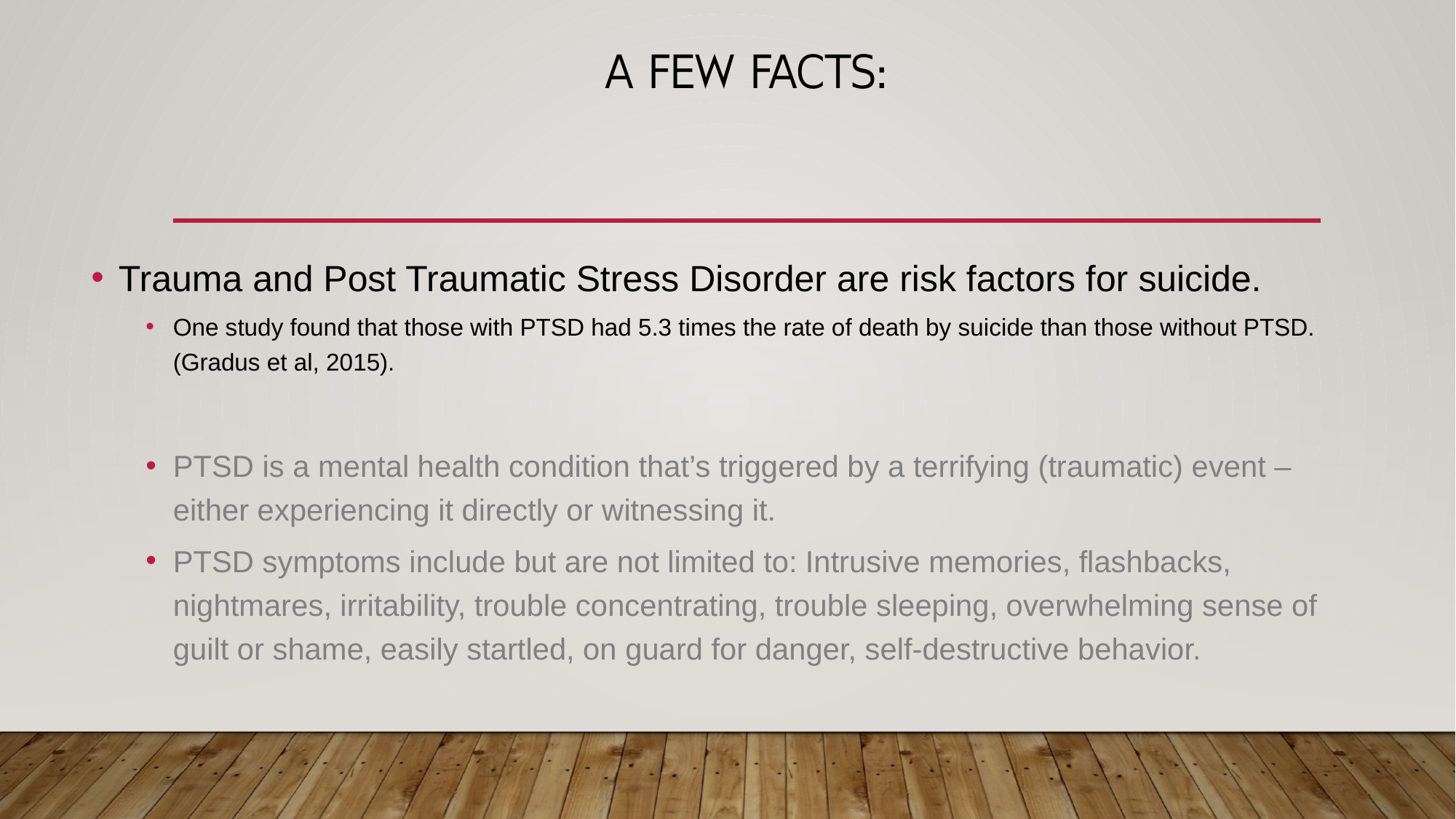

# A few facts:
Trauma and Post Traumatic Stress Disorder are risk factors for suicide.
One study found that those with PTSD had 5.3 times the rate of death by suicide than those without PTSD. (Gradus et al, 2015).

PTSD is a mental health condition that’s triggered by a terrifying (traumatic) event – either experiencing it directly or witnessing it.
PTSD symptoms include but are not limited to: Intrusive memories, flashbacks, nightmares, irritability, trouble concentrating, trouble sleeping, overwhelming sense of guilt or shame, easily startled, on guard for danger, self-destructive behavior.